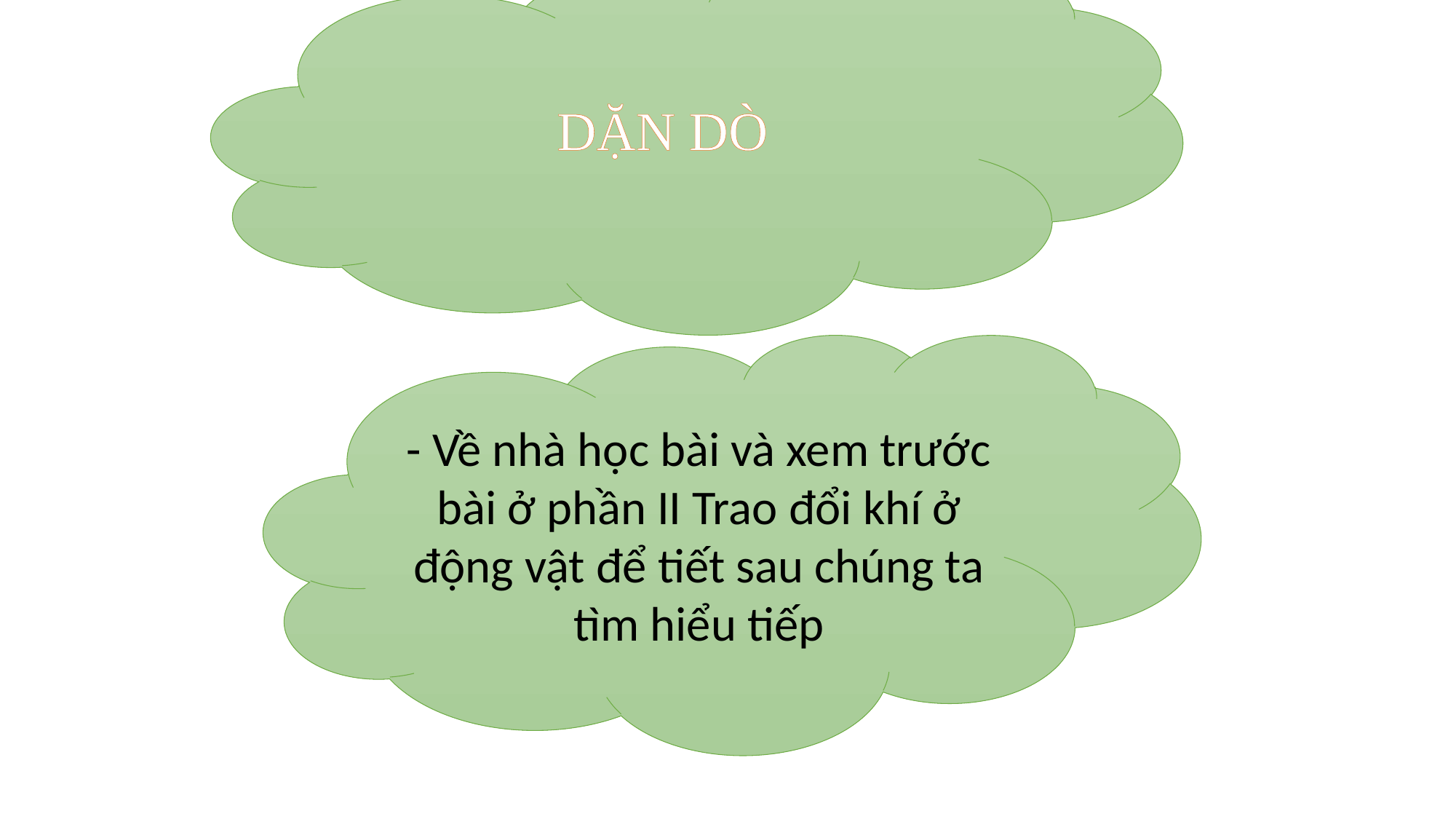

DẶN DÒ

#

- Về nhà học bài và xem trước bài ở phần II Trao đổi khí ở động vật để tiết sau chúng ta tìm hiểu tiếp